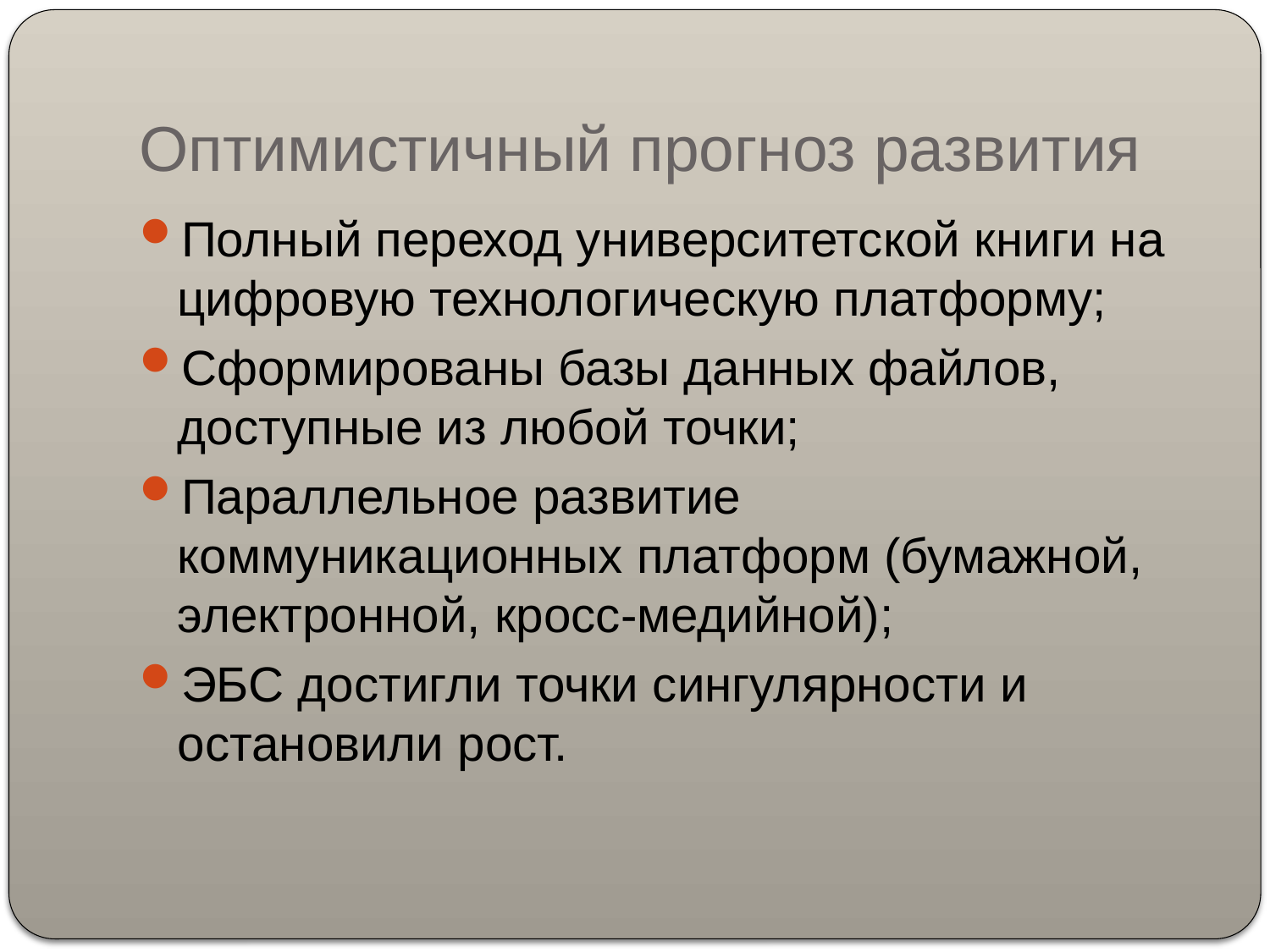

# Оптимистичный прогноз развития
Полный переход университетской книги на цифровую технологическую платформу;
Сформированы базы данных файлов, доступные из любой точки;
Параллельное развитие коммуникационных платформ (бумажной, электронной, кросс-медийной);
ЭБС достигли точки сингулярности и остановили рост.